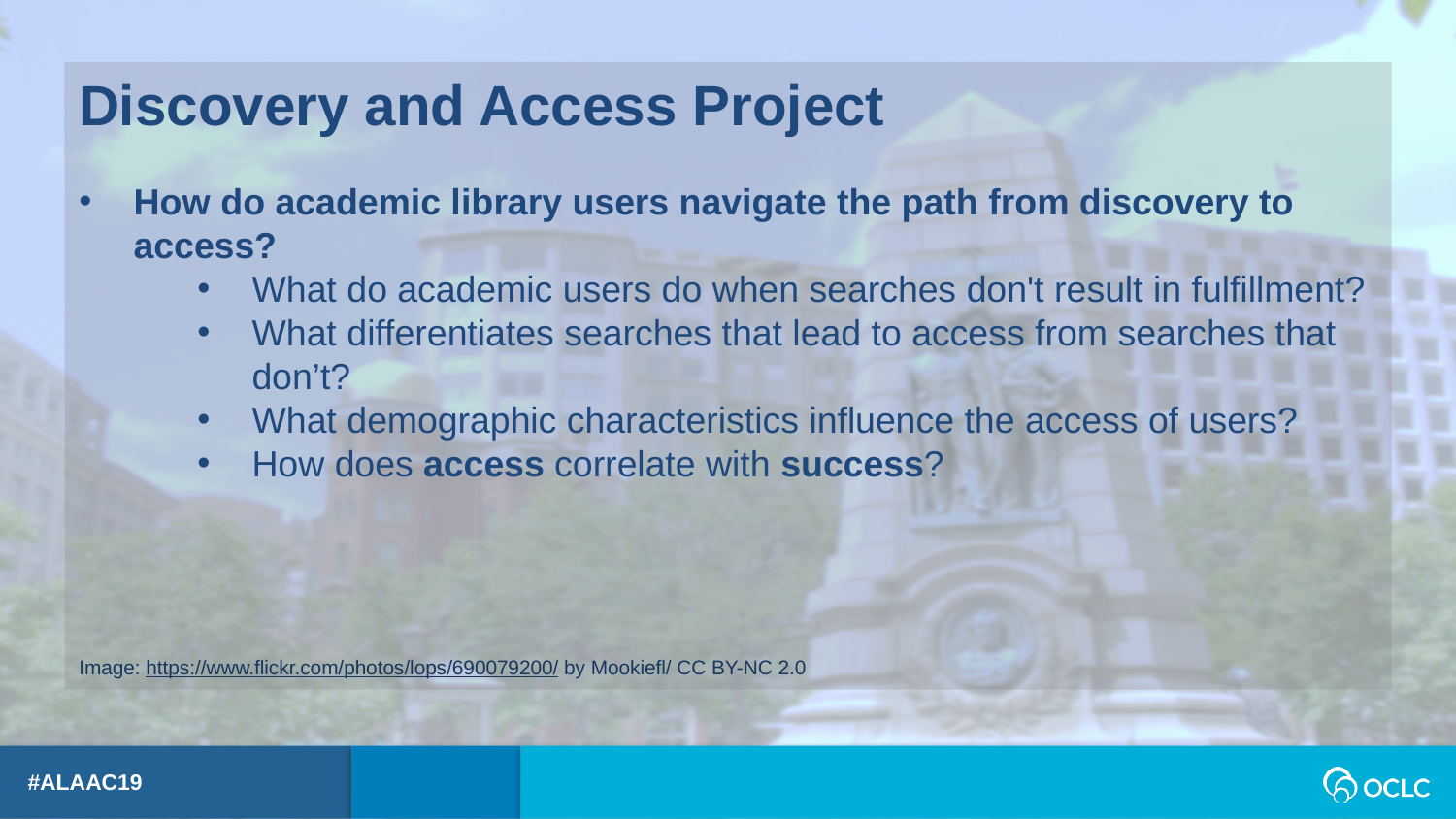

Discovery and Access Project
How do academic library users navigate the path from discovery to access?
What do academic users do when searches don't result in fulfillment?
What differentiates searches that lead to access from searches that don’t?
What demographic characteristics influence the access of users?
How does access correlate with success?

Image: https://www.flickr.com/photos/lops/690079200/ by Mookiefl/ CC BY-NC 2.0